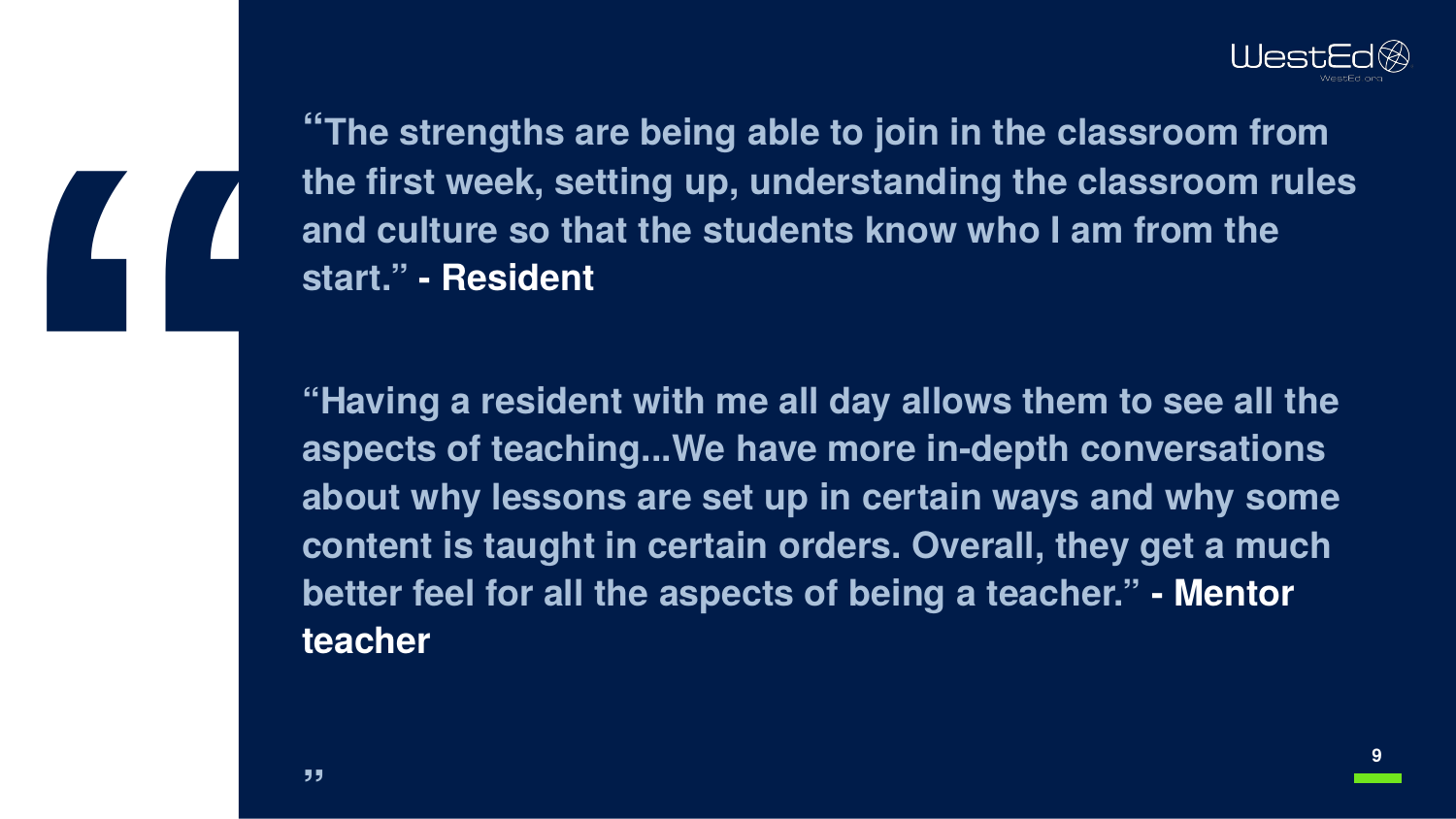

# “The strengths are being able to join in the classroom from the first week, setting up, understanding the classroom rules and culture so that the students know who I am from the start.” - Resident

“Having a resident with me all day allows them to see all the aspects of teaching...We have more in-depth conversations about why lessons are set up in certain ways and why some content is taught in certain orders. Overall, they get a much better feel for all the aspects of being a teacher.” - Mentor teacher

”